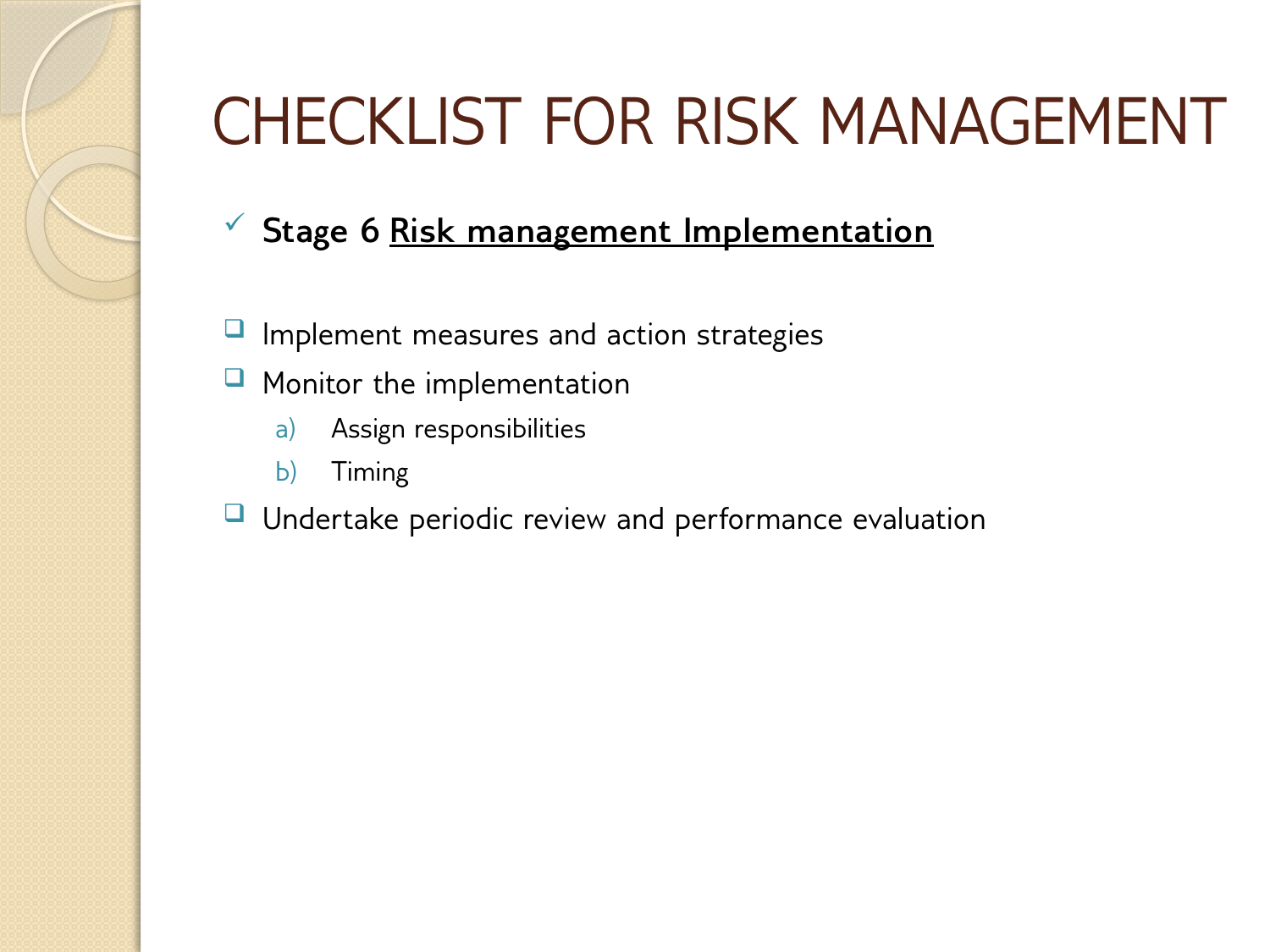

# CHECKLIST FOR RISK MANAGEMENT
Stage 6	Risk management Implementation

Implement measures and action strategies
Monitor the implementation
 Assign responsibilities
 Timing
Undertake periodic review and performance evaluation